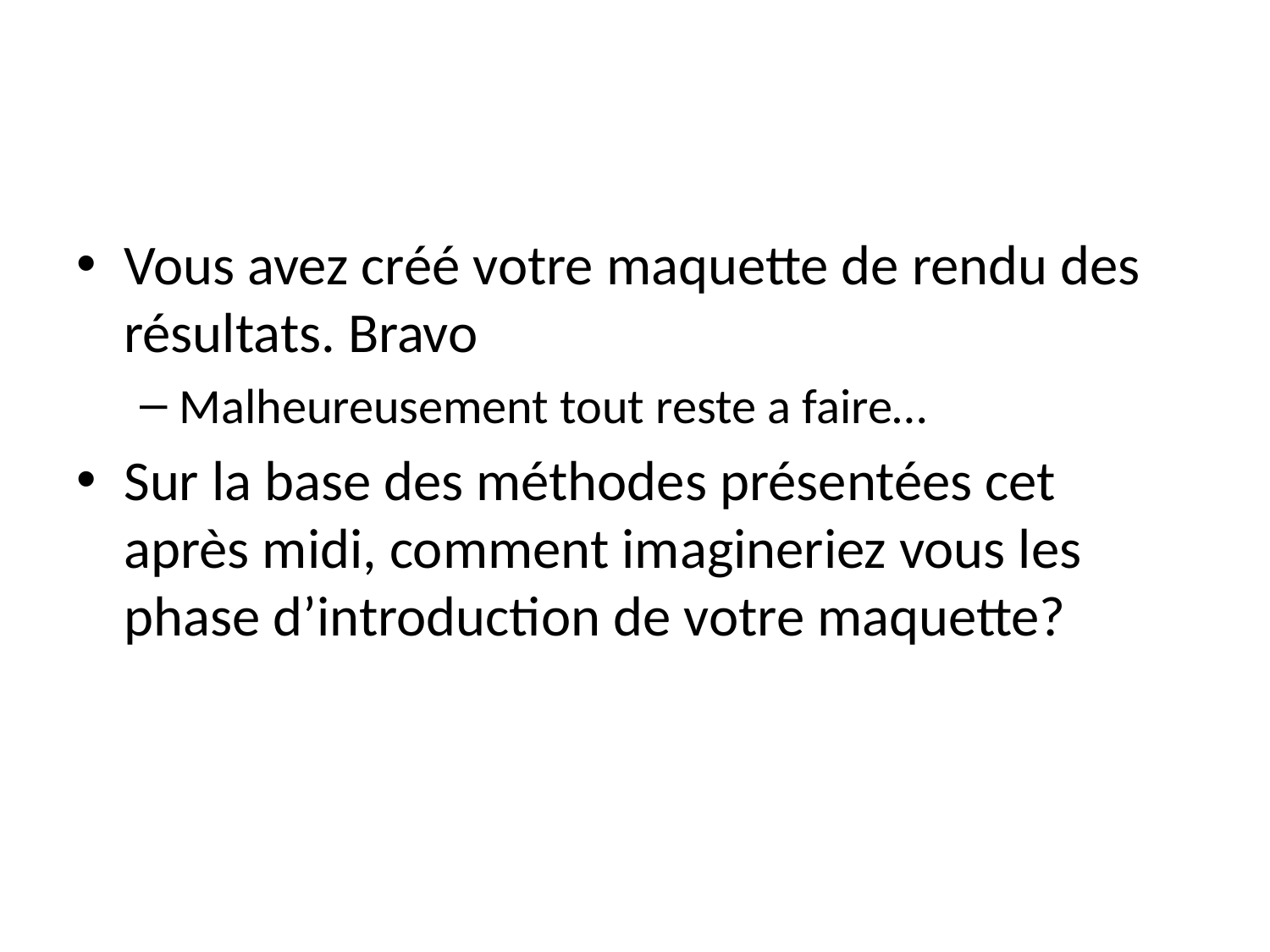

#
Vous avez créé votre maquette de rendu des résultats. Bravo
Malheureusement tout reste a faire…
Sur la base des méthodes présentées cet après midi, comment imagineriez vous les phase d’introduction de votre maquette?